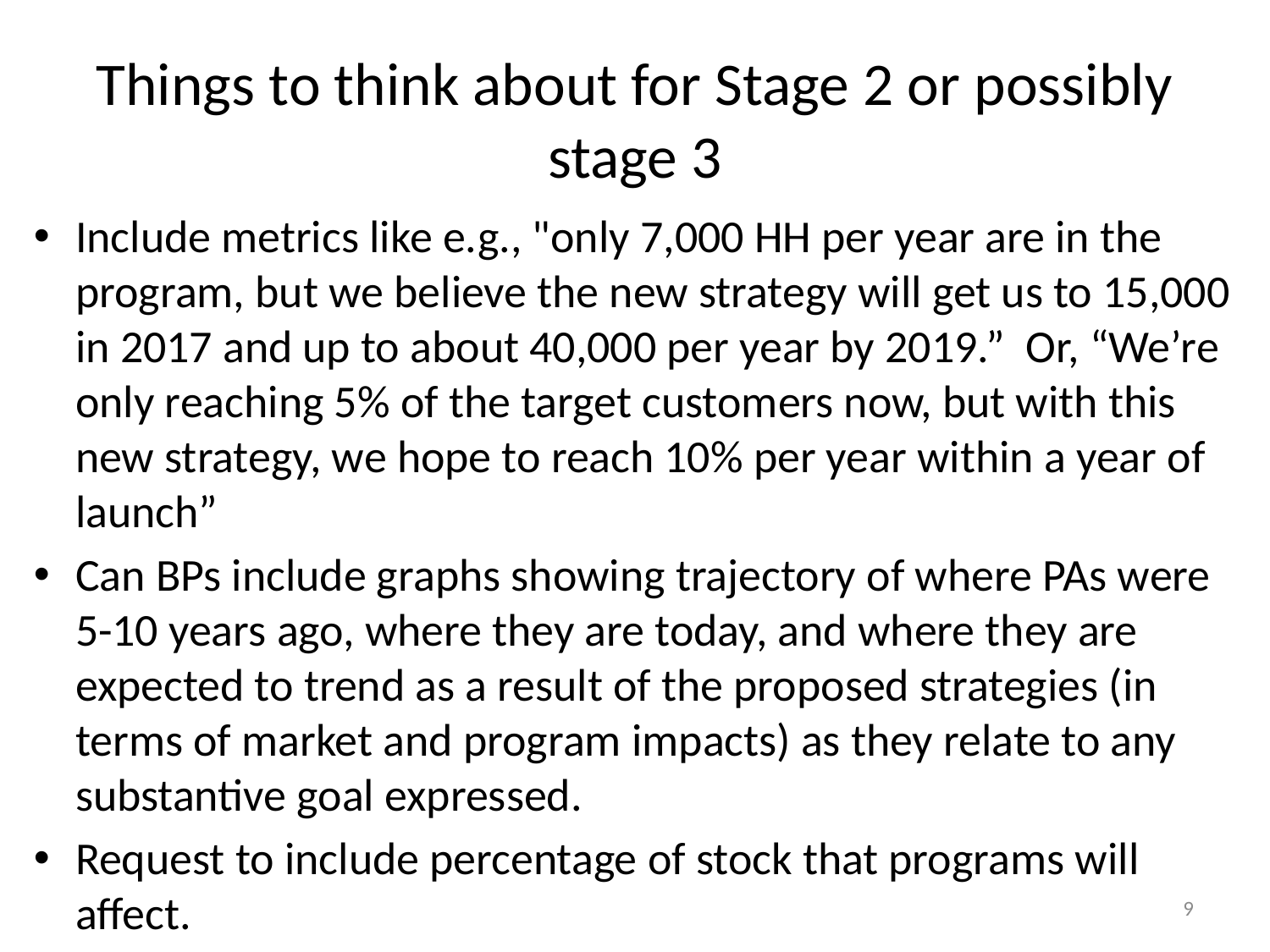

# Things to think about for Stage 2 or possibly stage 3
Include metrics like e.g., "only 7,000 HH per year are in the program, but we believe the new strategy will get us to 15,000 in 2017 and up to about 40,000 per year by 2019.”  Or, “We’re only reaching 5% of the target customers now, but with this new strategy, we hope to reach 10% per year within a year of launch”
Can BPs include graphs showing trajectory of where PAs were 5-10 years ago, where they are today, and where they are expected to trend as a result of the proposed strategies (in terms of market and program impacts) as they relate to any substantive goal expressed.
Request to include percentage of stock that programs will affect.
9